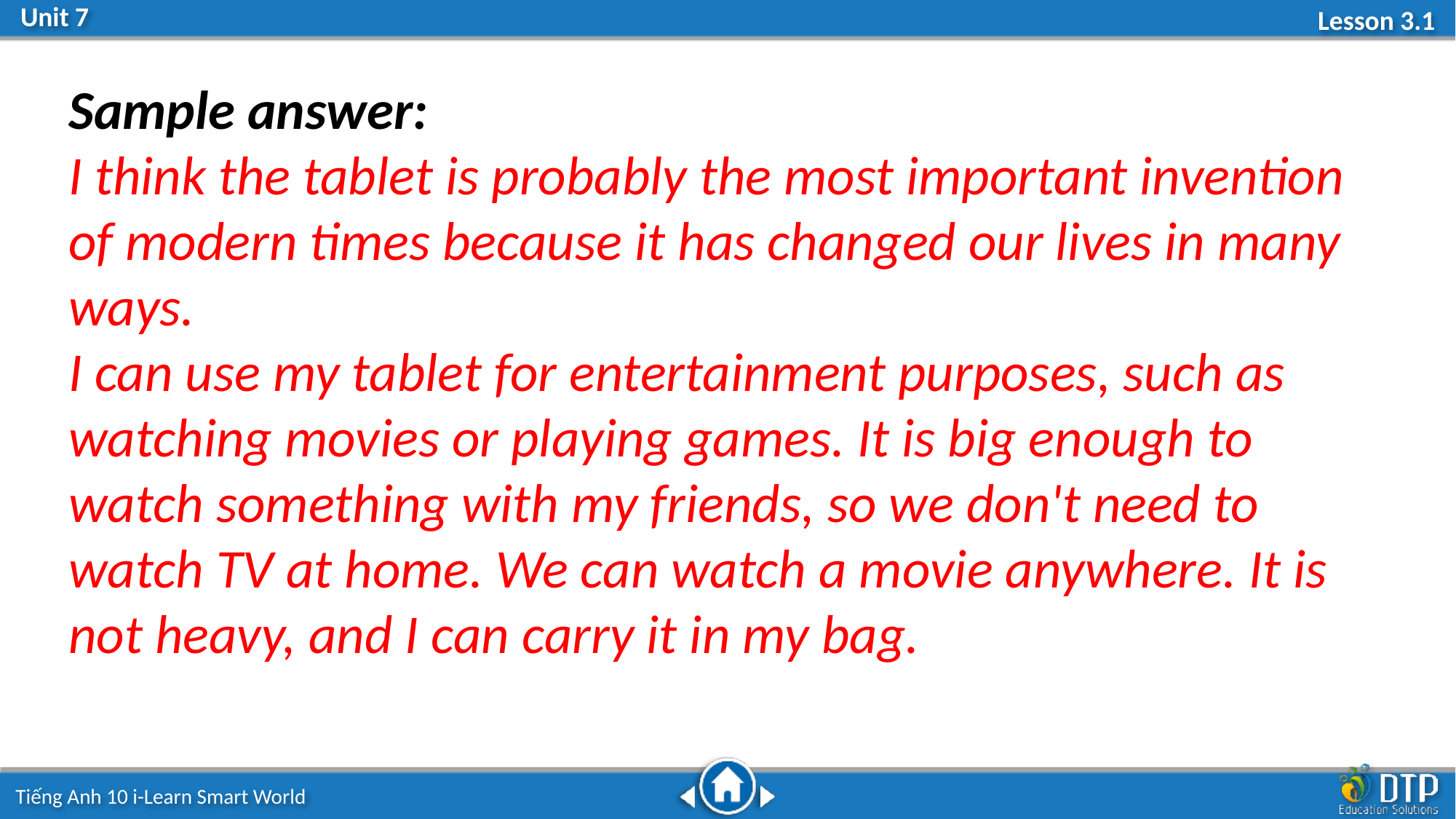

Sample answer:
I think the tablet is probably the most important invention of modern times because it has changed our lives in many ways.
I can use my tablet for entertainment purposes, such as watching movies or playing games. It is big enough to watch something with my friends, so we don't need to watch TV at home. We can watch a movie anywhere. It is not heavy, and I can carry it in my bag.